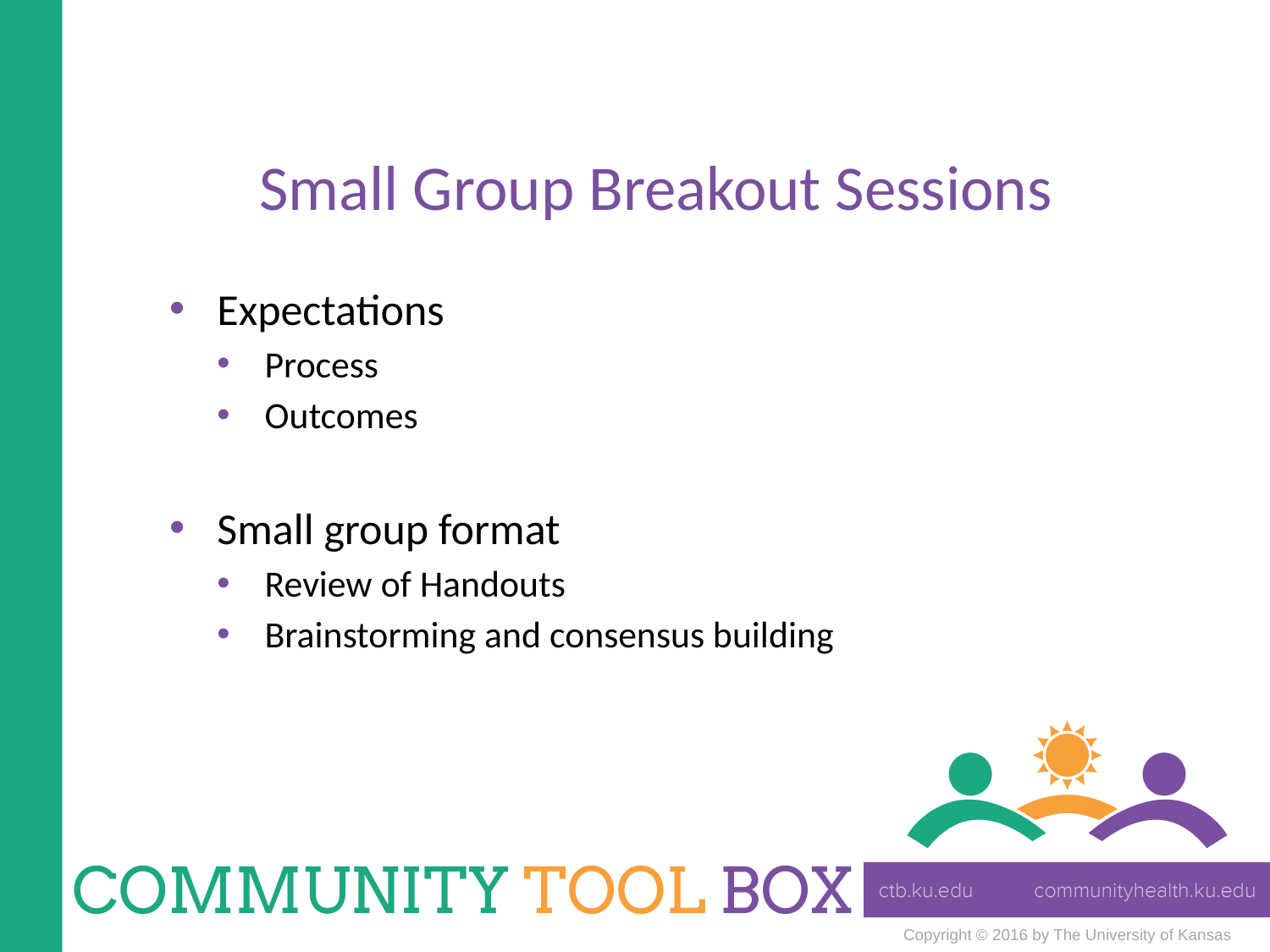

Small Group Breakout Sessions
Expectations
Process
Outcomes

Small group format
Review of Handouts
Brainstorming and consensus building